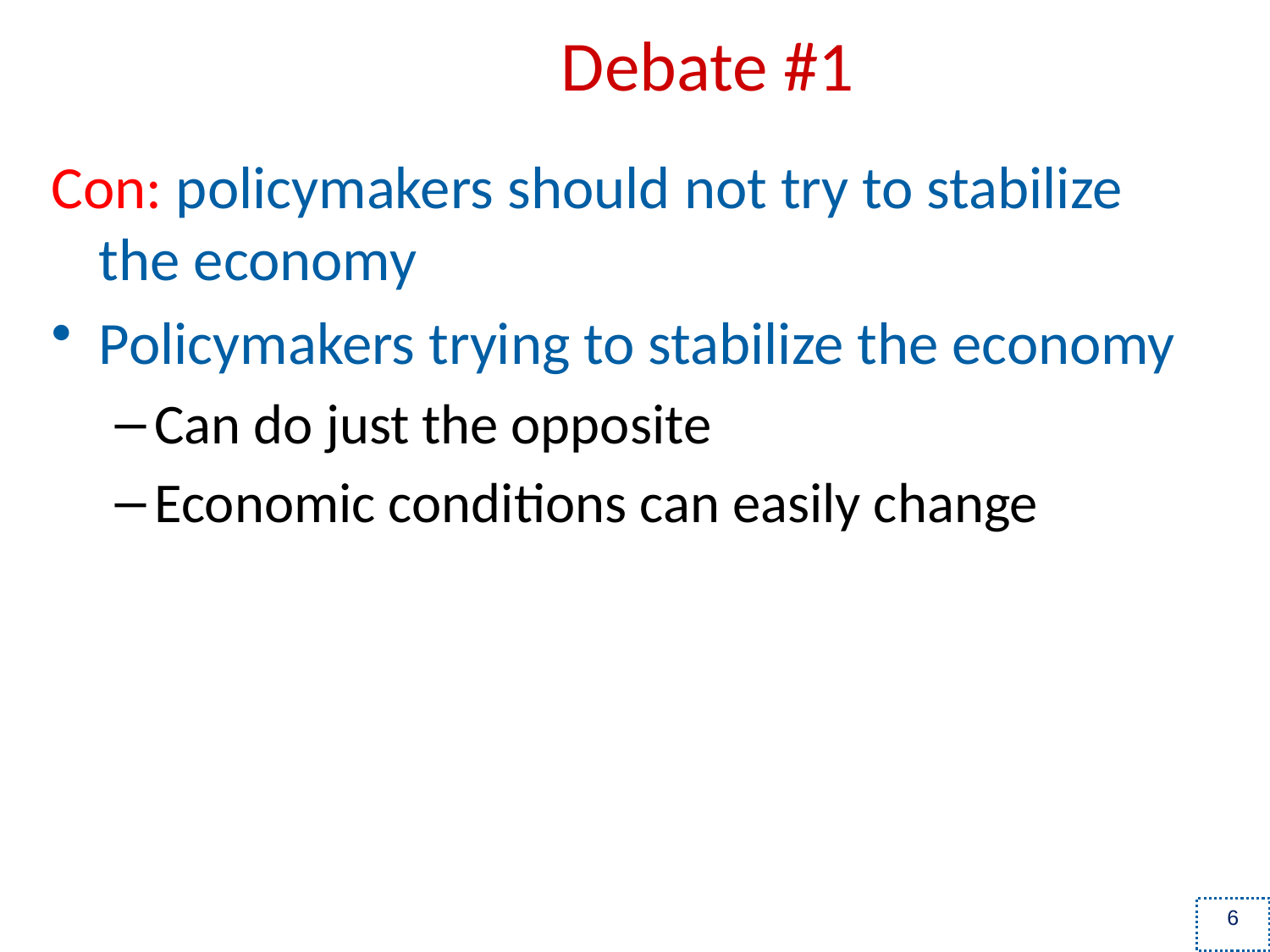

# Debate #1
Con: policymakers should not try to stabilize the economy
Policymakers trying to stabilize the economy
Can do just the opposite
Economic conditions can easily change
6